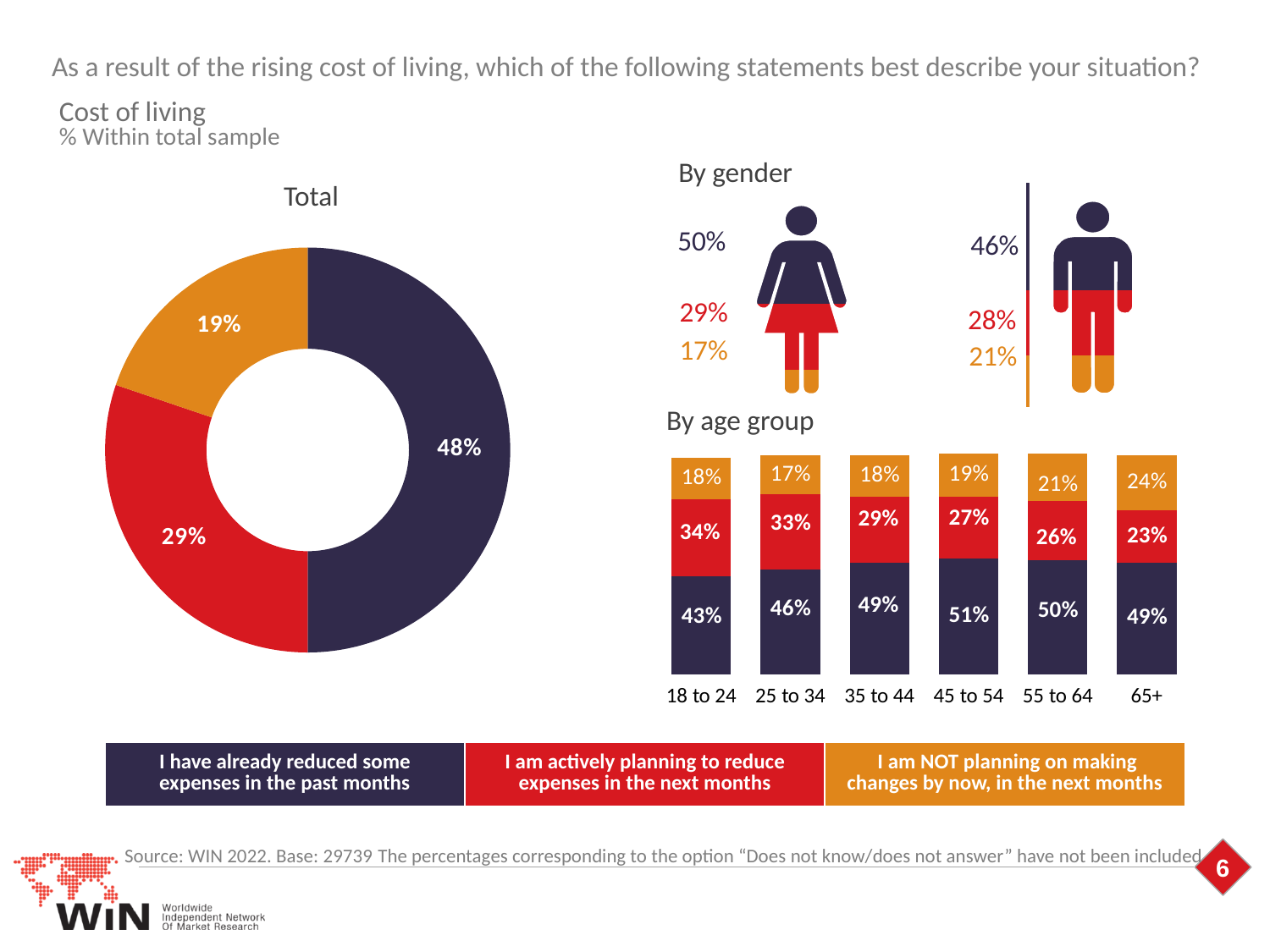

As a result of the rising cost of living, which of the following statements best describe your situation?
Cost of living
% Within total sample
By gender
Total

### Chart

| Category | CAMBIAR AQUÍ | NO CAMBIAR | Columna1 |
|---|---|---|---|
| hombre | 0.22 | 0.28 | 0.46 |

### Chart

| Category | CAMBIAR AQUÍ | NO CAMBIAR | Columna1 |
|---|---|---|---|
| mujer | 0.17 | 0.29 | 0.5 |
50%
46%

### Chart

| Category | EL PRIMERO RESALTA |
|---|---|
| Vive cómodamente | 0.48 |
| Ni cómodo ni sufriendo | 0.29 |
| Sufre para llegar a fin de mes | 0.19 |
29%
28%
17%
21%
By age group

### Chart

| Category | Living Comfortably | Neither comfortable nor struggling | Struggling financially to make ends meet |
|---|---|---|---|
| 18 to 24 | 0.43 | 0.34 | 0.18 |
| 25 to 34 | 0.46 | 0.33 | 0.17 |
| 35 to 44 | 0.49 | 0.29 | 0.18 |
| 45 to 54 | 0.51 | 0.27 | 0.19 |
| 55 to 64 | 0.5 | 0.26 | 0.21 |
| 65+ | 0.49 | 0.23 | 0.24 |
| I have already reduced some expenses in the past months | I am actively planning to reduce expenses in the next months | I am NOT planning on making changes by now, in the next months |
| --- | --- | --- |
Source: WIN 2022. Base: 29739 The percentages corresponding to the option “Does not know/does not answer” have not been included